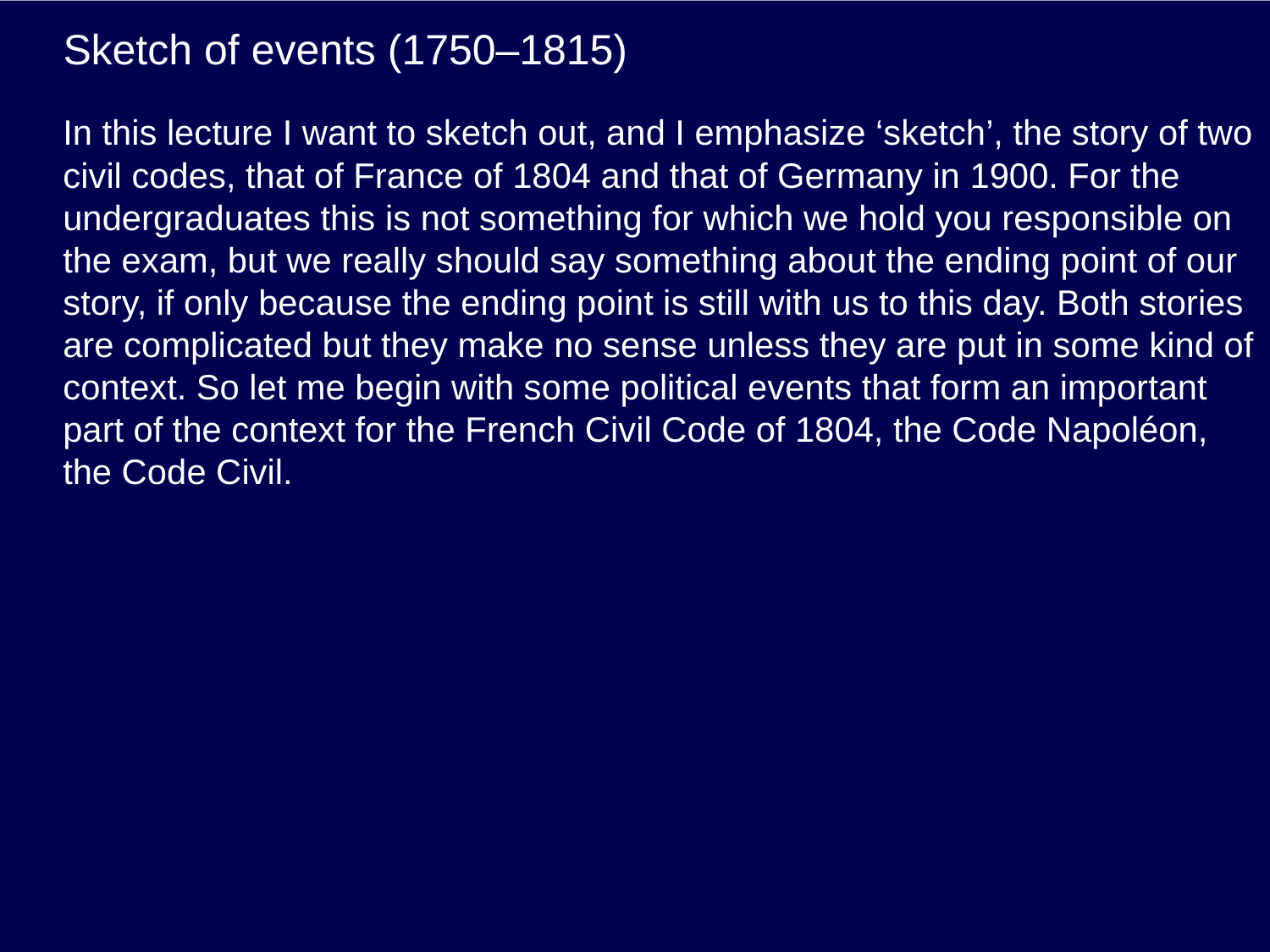

# Sketch of events (1750–1815)
In this lecture I want to sketch out, and I emphasize ‘sketch’, the story of two civil codes, that of France of 1804 and that of Germany in 1900. For the undergraduates this is not something for which we hold you responsible on the exam, but we really should say something about the ending point of our story, if only because the ending point is still with us to this day. Both stories are complicated but they make no sense unless they are put in some kind of context. So let me begin with some political events that form an important part of the context for the French Civil Code of 1804, the Code Napoléon, the Code Civil.